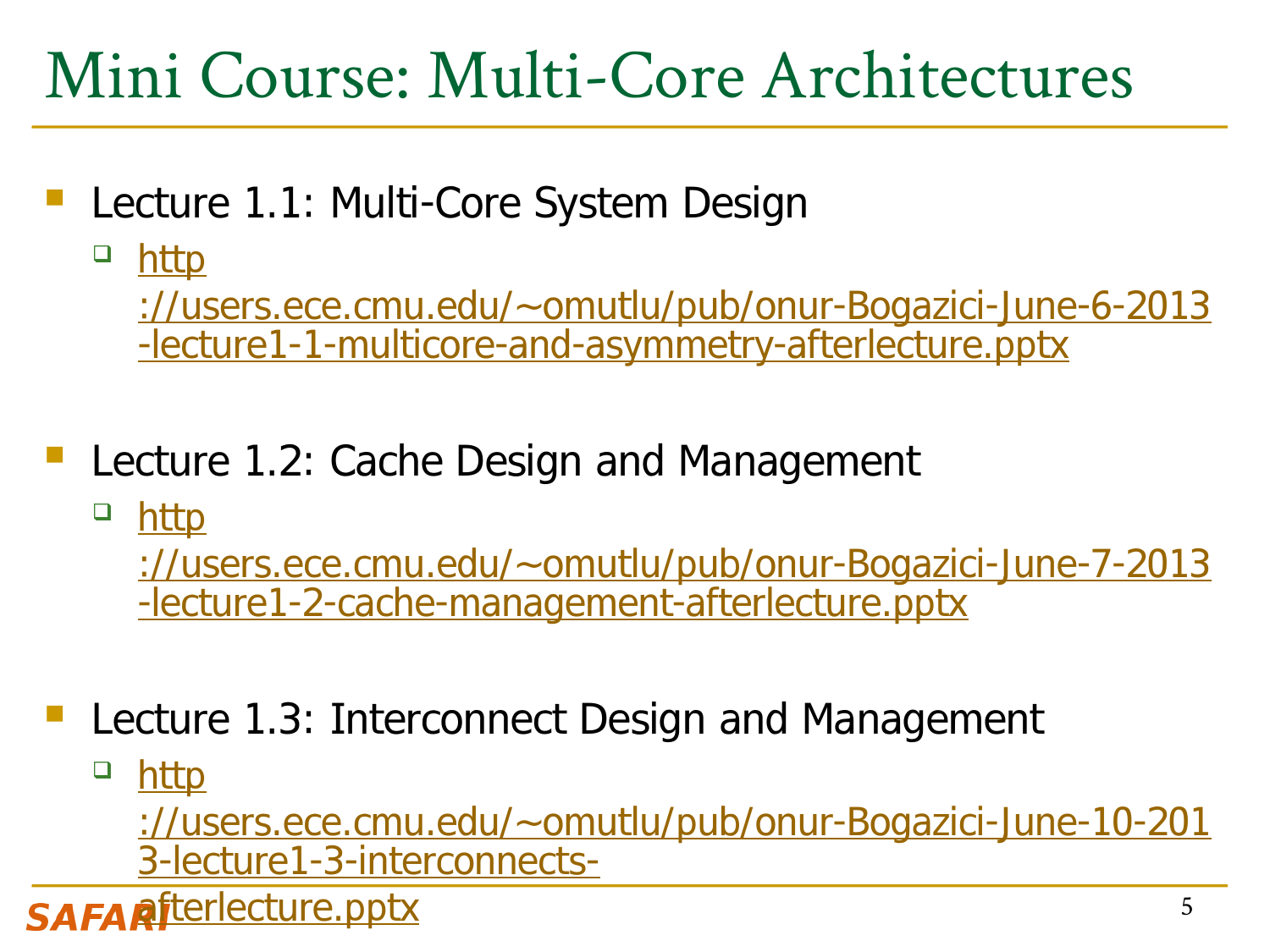

# Mini Course: Multi-Core Architectures
Lecture 1.1: Multi-Core System Design
http://users.ece.cmu.edu/~omutlu/pub/onur-Bogazici-June-6-2013-lecture1-1-multicore-and-asymmetry-afterlecture.pptx

Lecture 1.2: Cache Design and Management
http://users.ece.cmu.edu/~omutlu/pub/onur-Bogazici-June-7-2013-lecture1-2-cache-management-afterlecture.pptx

Lecture 1.3: Interconnect Design and Management
http://users.ece.cmu.edu/~omutlu/pub/onur-Bogazici-June-10-2013-lecture1-3-interconnects-afterlecture.pptx
5